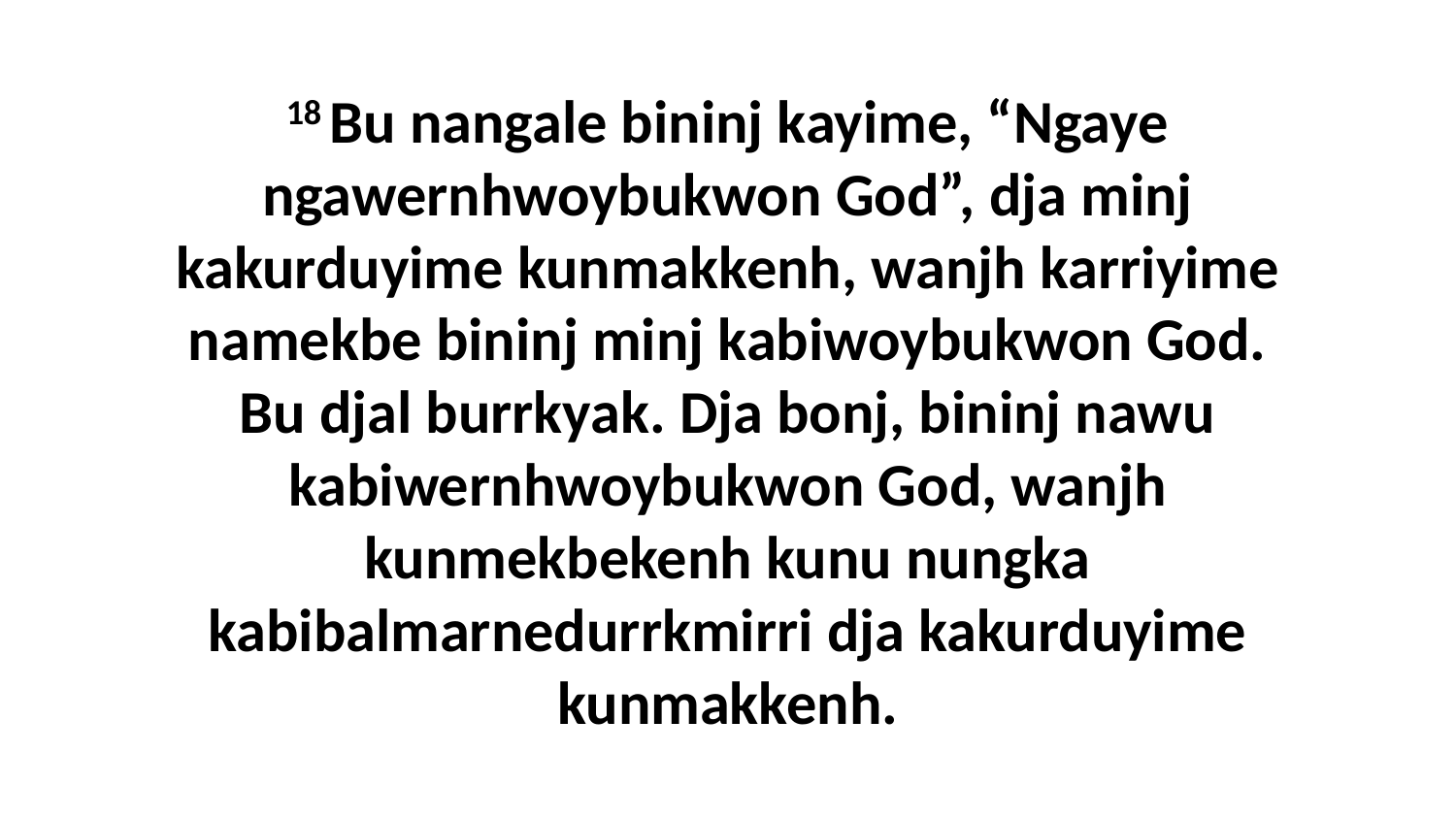

18 Bu nangale bininj kayime, “Ngaye ngawernhwoybukwon God”, dja minj kakurduyime kunmakkenh, wanjh karriyime namekbe bininj minj kabiwoybukwon God. Bu djal burrkyak. Dja bonj, bininj nawu kabiwernhwoybukwon God, wanjh kunmekbekenh kunu nungka kabibalmarnedurrkmirri dja kakurduyime kunmakkenh.